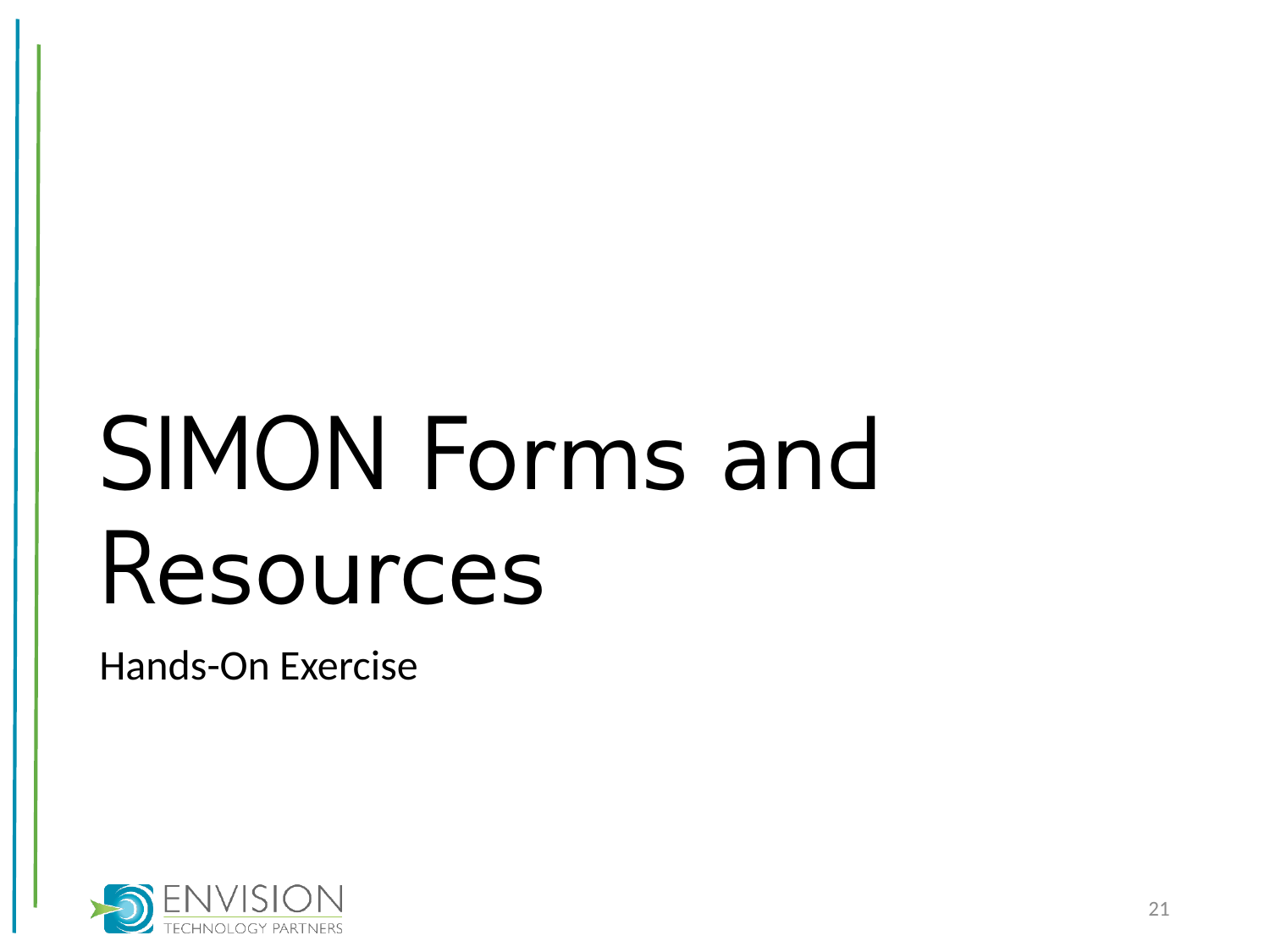

# SIMON Forms and Resources
Hands-On Exercise
21